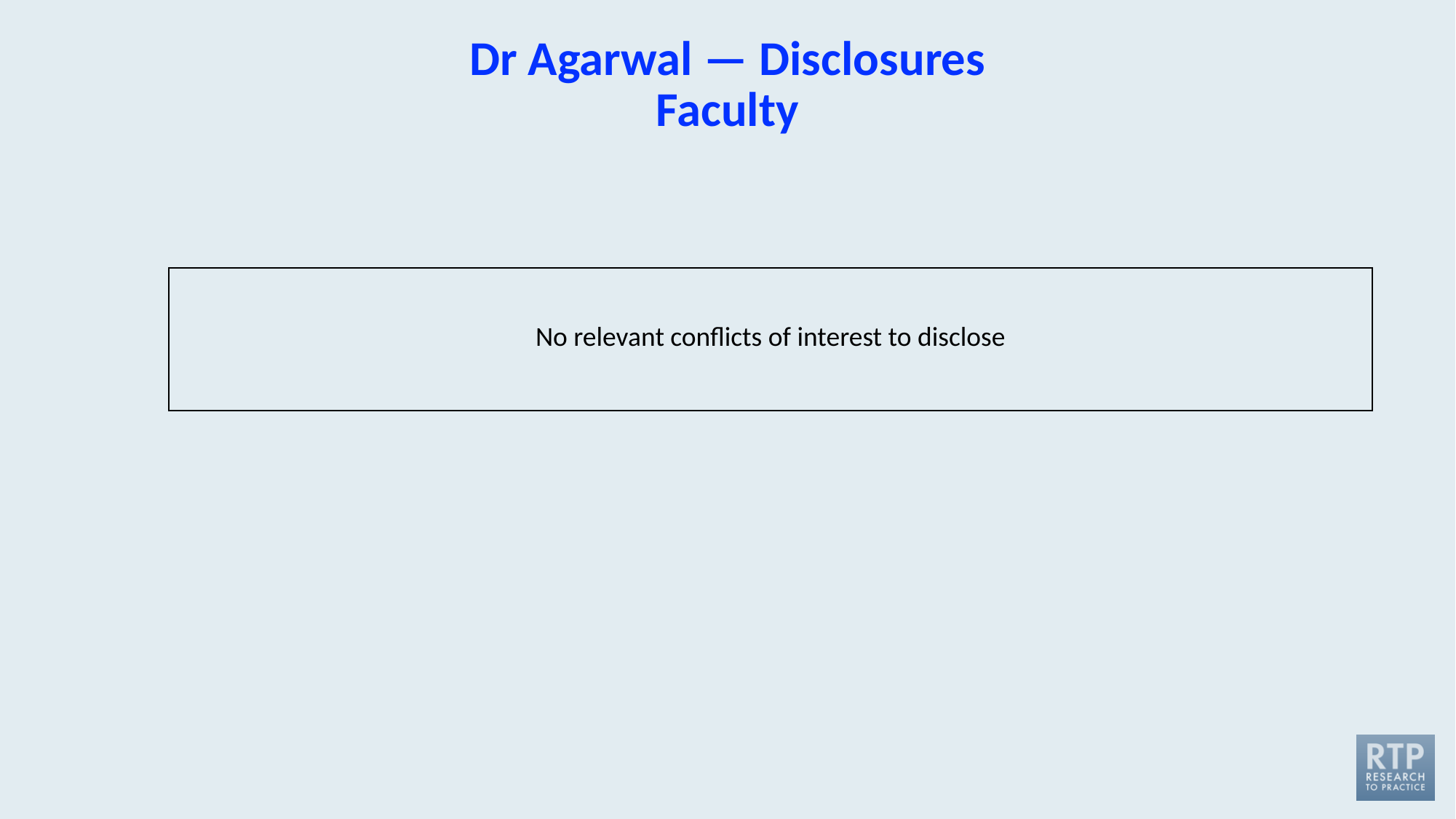

# Dr Agarwal — Disclosures Faculty
| No relevant conflicts of interest to disclose |
| --- |